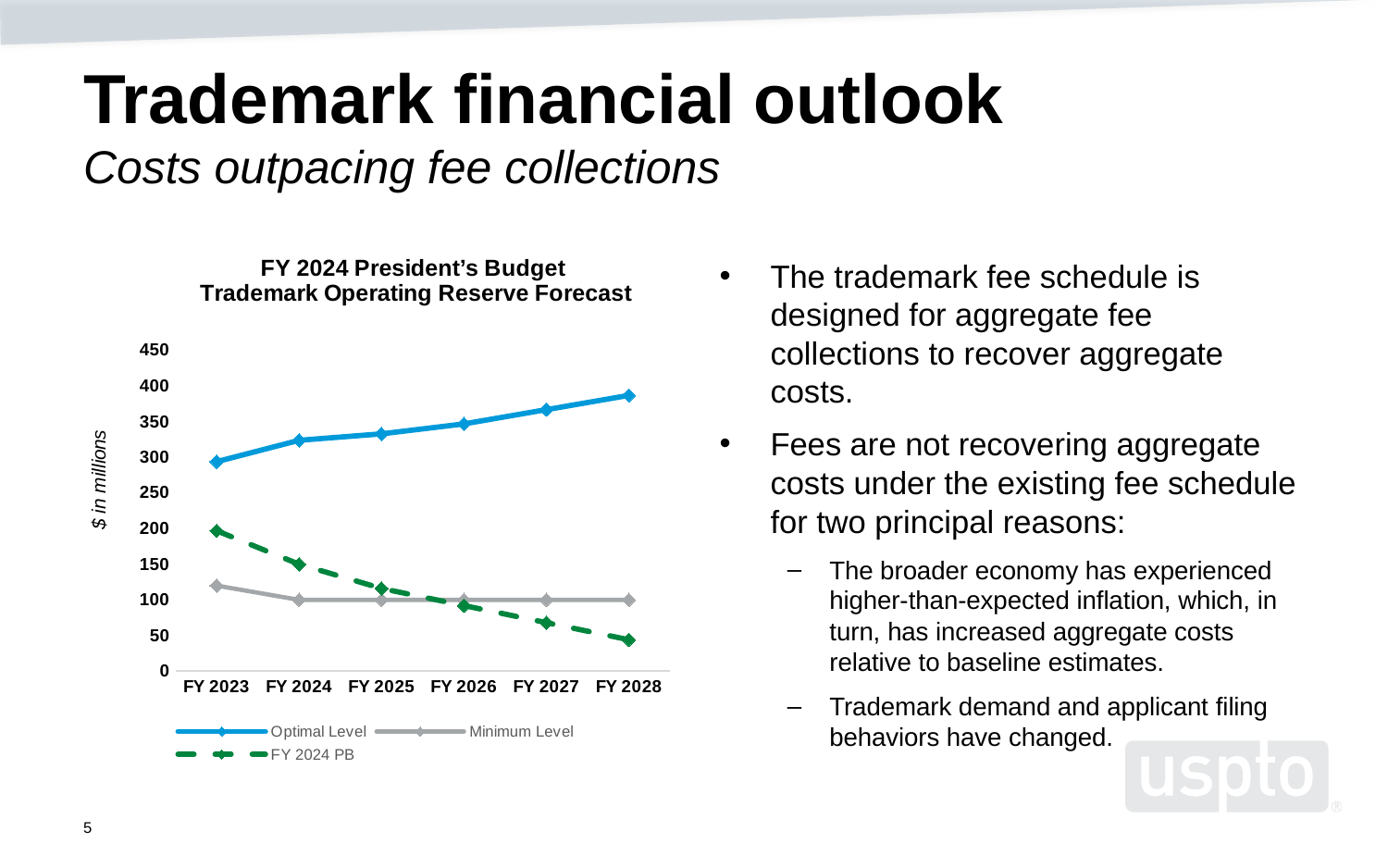

# Trademark financial outlook Costs outpacing fee collections

### Chart: FY 2024 President’s Budget Trademark Operating Reserve Forecast

| Category | Optimal Level | Minimum Level | FY 2024 PB |
|---|---|---|---|
| FY 2023 | 294.0 | 120.0 | 197.0 |
| FY 2024 | 324.0 | 100.0 | 150.0 |
| FY 2025 | 333.0 | 100.0 | 116.0 |
| FY 2026 | 347.0 | 100.0 | 92.0 |
| FY 2027 | 367.0 | 100.0 | 68.0 |
| FY 2028 | 387.0 | 100.0 | 44.0 |
The trademark fee schedule is designed for aggregate fee collections to recover aggregate costs.
Fees are not recovering aggregate costs under the existing fee schedule for two principal reasons:
The broader economy has experienced higher-than-expected inflation, which, in turn, has increased aggregate costs relative to baseline estimates.
Trademark demand and applicant filing behaviors have changed.
5